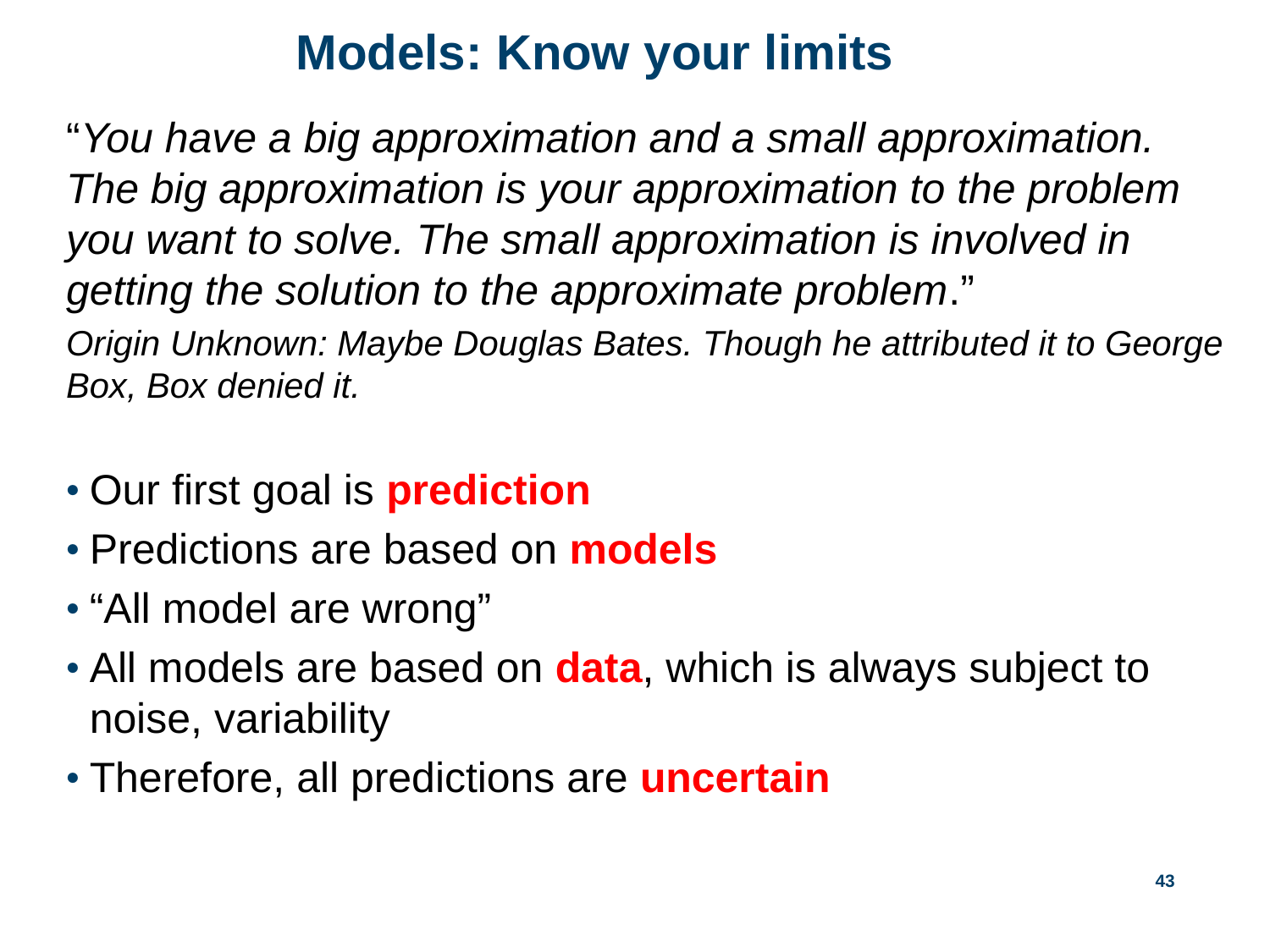

# Models: Know your limits
“You have a big approximation and a small approximation. The big approximation is your approximation to the problem you want to solve. The small approximation is involved in getting the solution to the approximate problem.”
Origin Unknown: Maybe Douglas Bates. Though he attributed it to George Box, Box denied it.

Our first goal is prediction
Predictions are based on models
“All model are wrong”
All models are based on data, which is always subject to noise, variability
Therefore, all predictions are uncertain

43